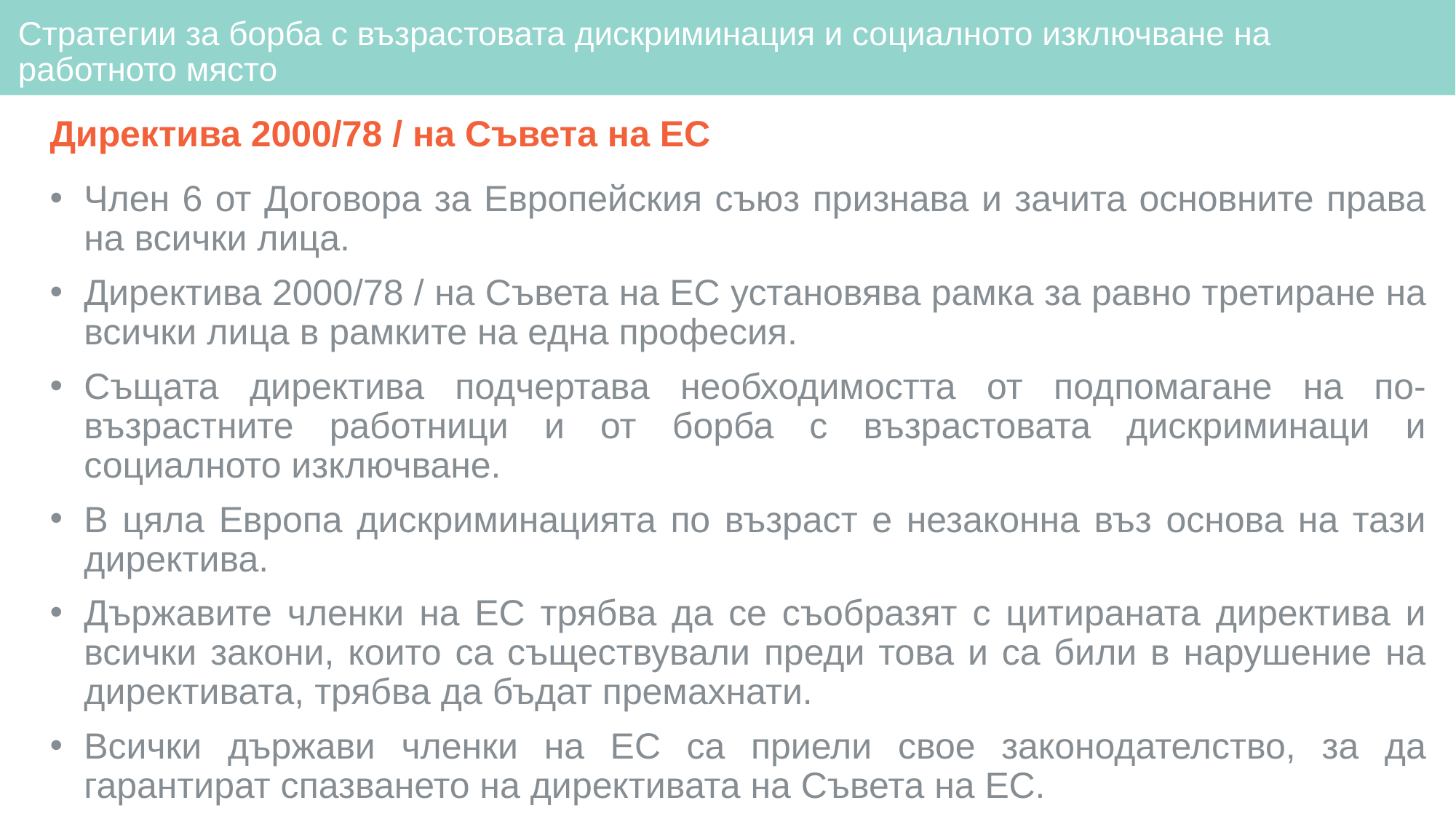

# Стратегии за борба с възрастовата дискриминация и социалното изключване на работното място
Директива 2000/78 / на Съвета на ЕС
Член 6 от Договора за Европейския съюз признава и зачита основните права на всички лица.
Директива 2000/78 / на Съвета на ЕС установява рамка за равно третиране на всички лица в рамките на една професия.
Същата директива подчертава необходимостта от подпомагане на по-възрастните работници и от борба с възрастовата дискриминаци и социалното изключване.
В цяла Европа дискриминацията по възраст е незаконна въз основа на тази директива.
Държавите членки на ЕС трябва да се съобразят с цитираната директива и всички закони, които са съществували преди това и са били в нарушение на директивата, трябва да бъдат премахнати.
Всички държави членки на ЕС са приели свое законодателство, за да гарантират спазването на директивата на Съвета на ЕС.